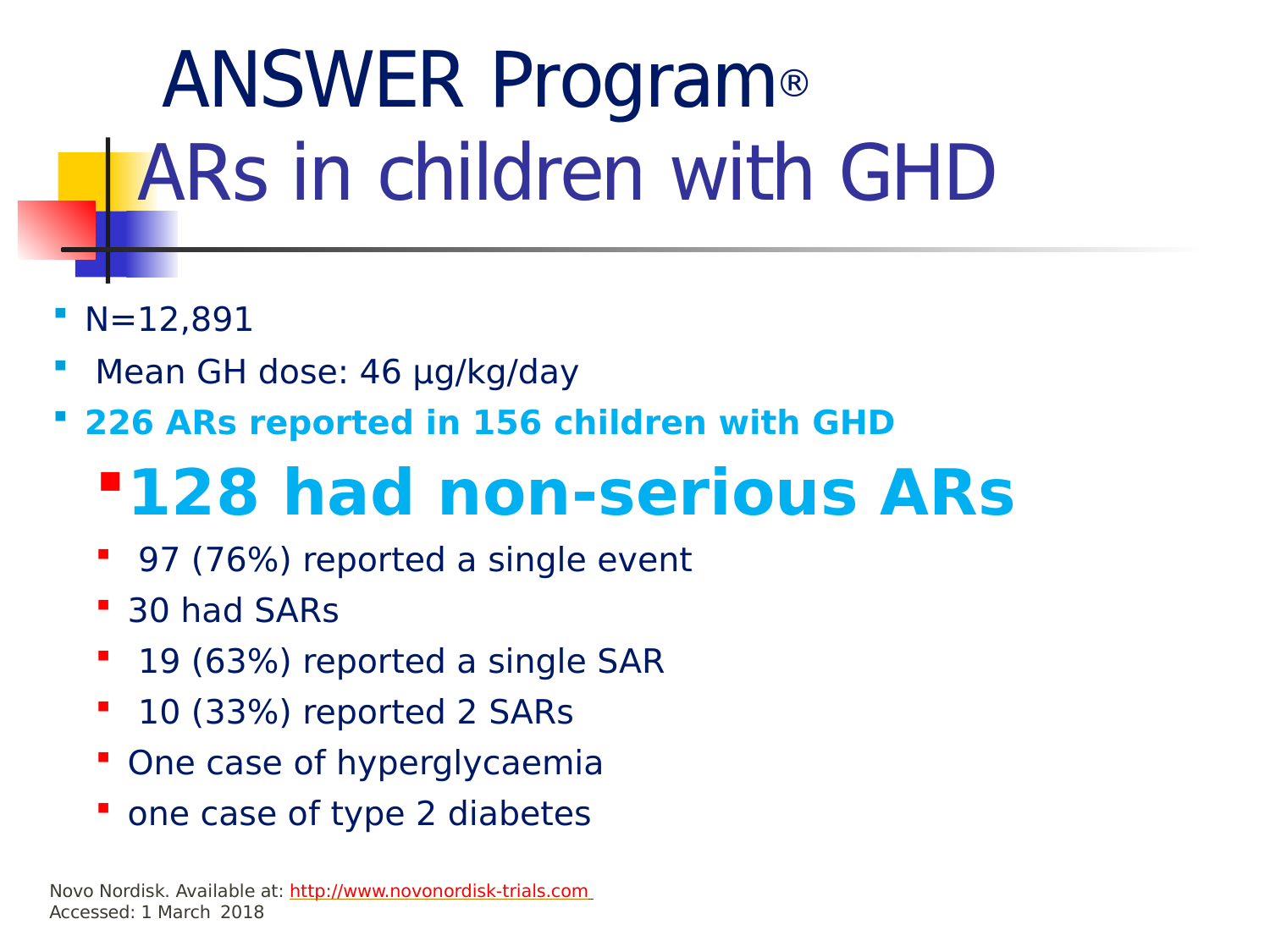

# ANSWER Program® ARs in children with GHD

N=12,891
 Mean GH dose: 46 µg/kg/day
226 ARs reported in 156 children with GHD
128 had non-serious ARs
 97 (76%) reported a single event
30 had SARs
 19 (63%) reported a single SAR
 10 (33%) reported 2 SARs
One case of hyperglycaemia
one case of type 2 diabetes
Novo Nordisk. Available at: http://www.novonordisk-trials.com Accessed: 1 March 2018